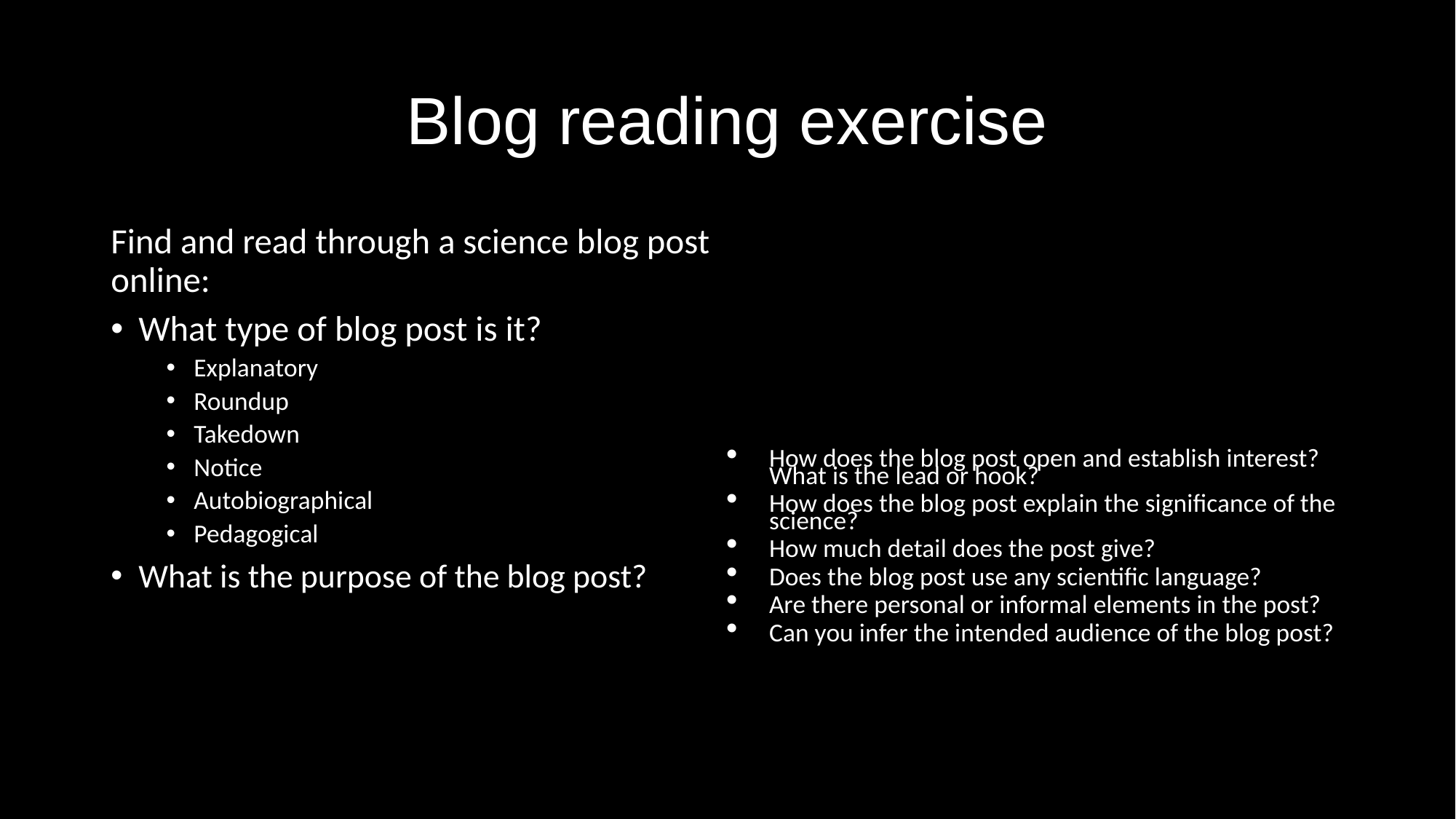

# Blog reading exercise
Find and read through a science blog post online:
What type of blog post is it?
Explanatory
Roundup
Takedown
Notice
Autobiographical
Pedagogical
What is the purpose of the blog post?

How does the blog post open and establish interest? What is the lead or hook?
How does the blog post explain the significance of the science?
How much detail does the post give?
Does the blog post use any scientific language?
Are there personal or informal elements in the post?
Can you infer the intended audience of the blog post?